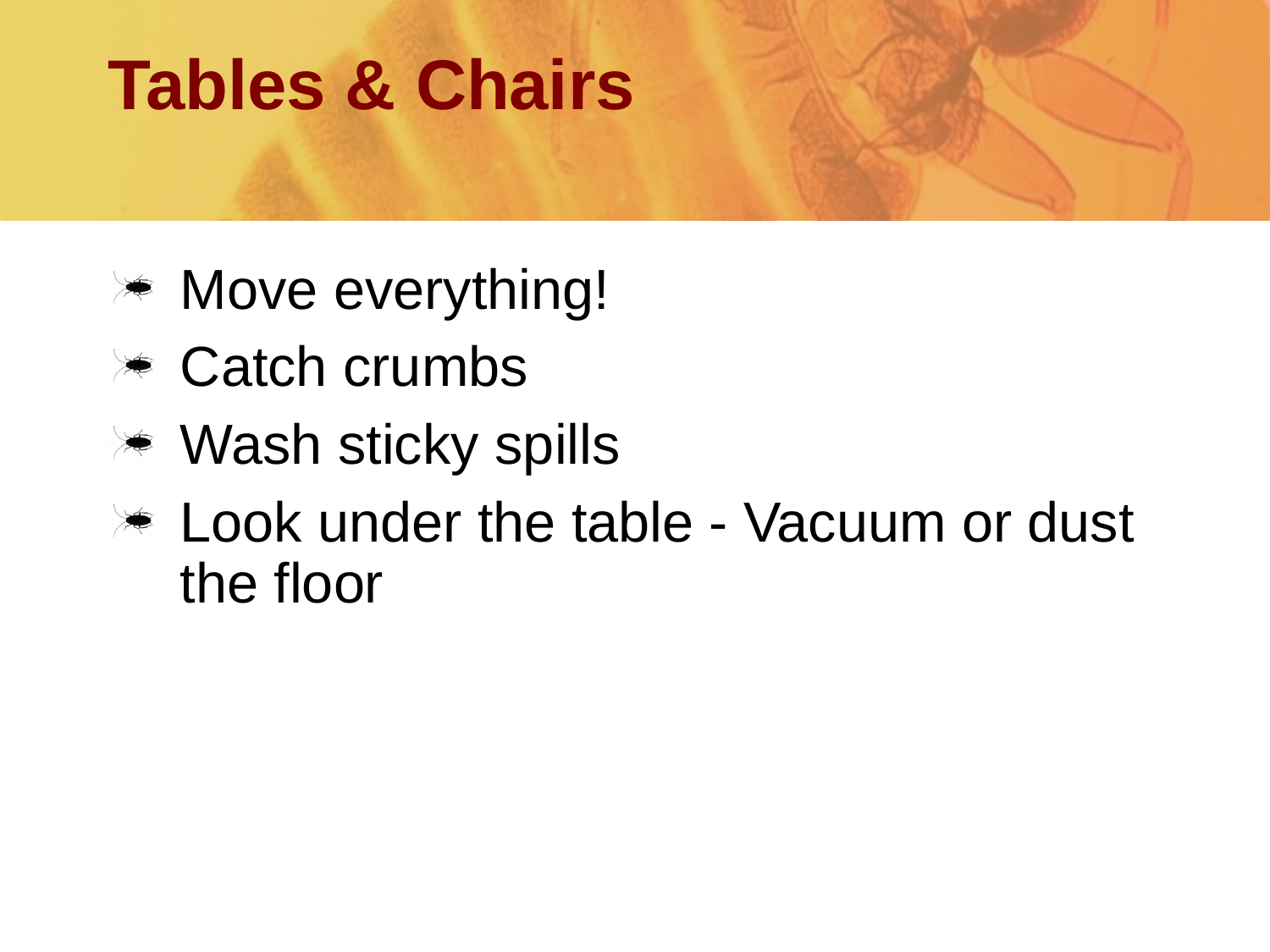

# Tables & Chairs
Move everything!
Catch crumbs
Wash sticky spills
Look under the table - Vacuum or dust the floor